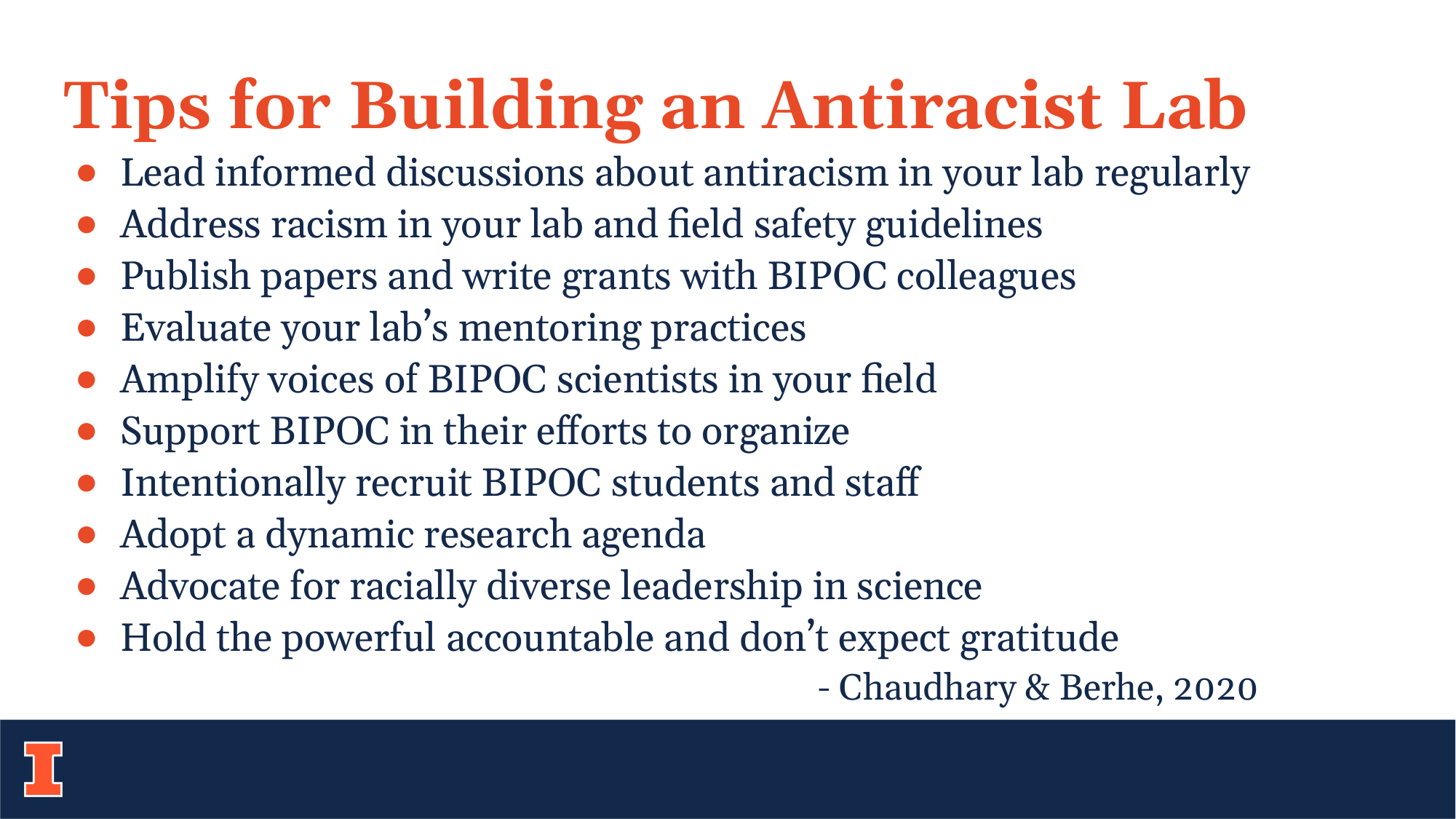

Tips for Building an Antiracist Lab
Lead informed discussions about antiracism in your lab regularly
Address racism in your lab and field safety guidelines
Publish papers and write grants with BIPOC colleagues
Evaluate your lab’s mentoring practices
Amplify voices of BIPOC scientists in your field
Support BIPOC in their efforts to organize
Intentionally recruit BIPOC students and staff
Adopt a dynamic research agenda
Advocate for racially diverse leadership in science
Hold the powerful accountable and don’t expect gratitude
 - Chaudhary & Berhe, 2020